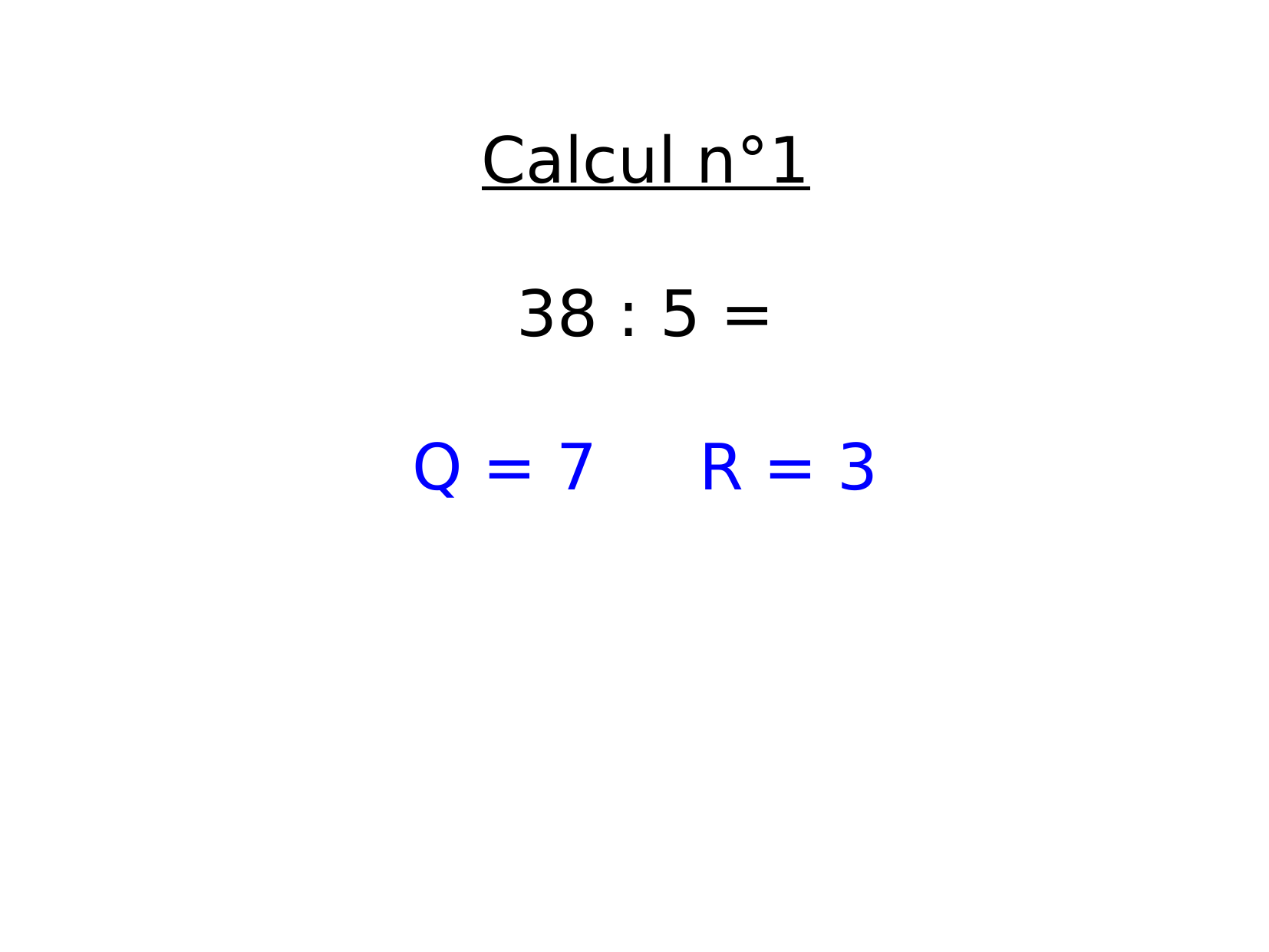

Calcul n°1

38 : 5 =

Q = 7     R = 3